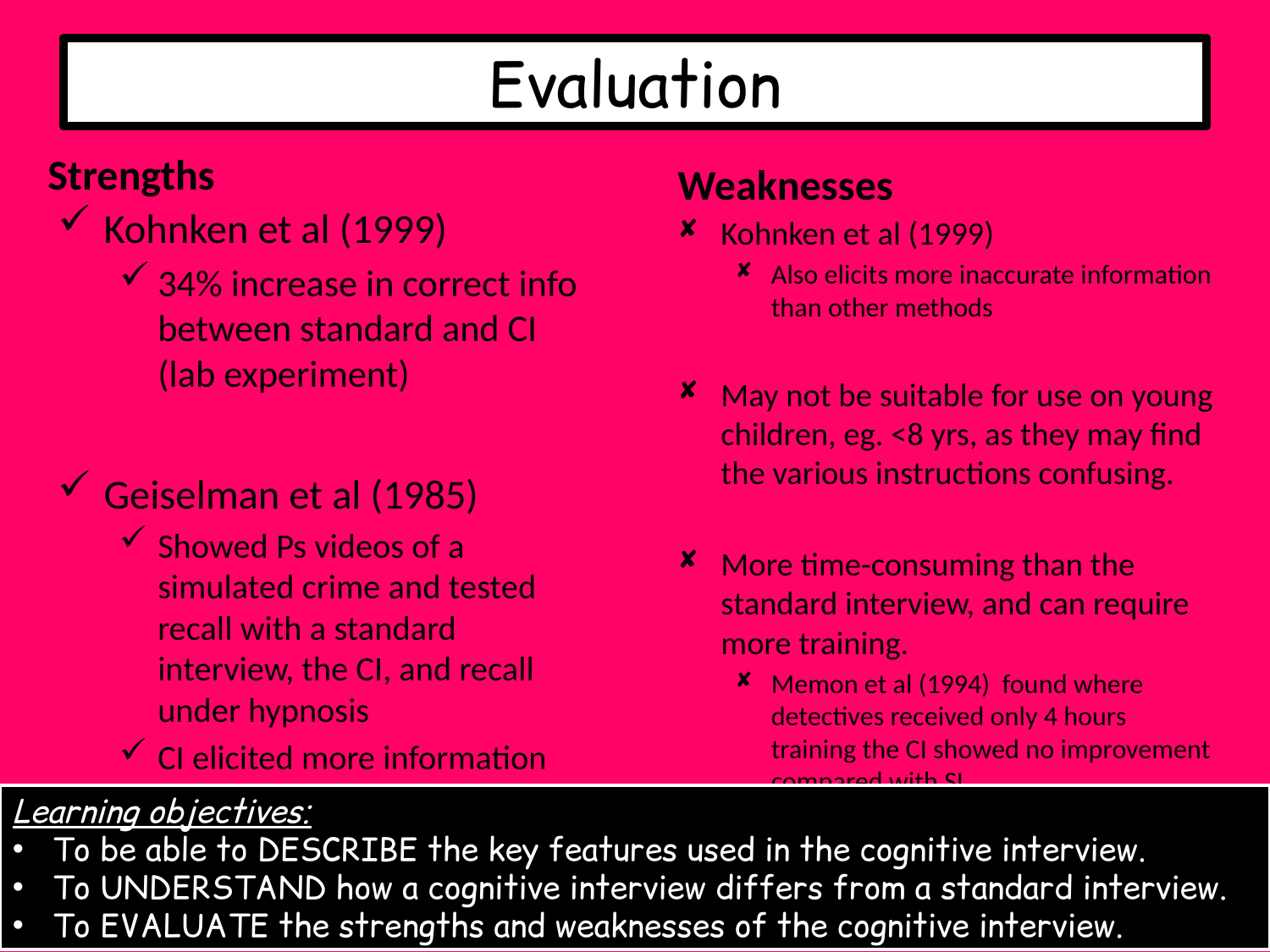

# Evaluation
Strengths
Weaknesses
Kohnken et al (1999)
34% increase in correct info between standard and CI (lab experiment)

Geiselman et al (1985)
Showed Ps videos of a simulated crime and tested recall with a standard interview, the CI, and recall under hypnosis
CI elicited more information than the other methods.
Kohnken et al (1999)
Also elicits more inaccurate information than other methods

May not be suitable for use on young children, eg. <8 yrs, as they may find the various instructions confusing.

More time-consuming than the standard interview, and can require more training.
Memon et al (1994)  found where detectives received only 4 hours training the CI showed no improvement compared with SI

Learning objectives:
To be able to DESCRIBE the key features used in the cognitive interview.
To UNDERSTAND how a cognitive interview differs from a standard interview.
To EVALUATE the strengths and weaknesses of the cognitive interview.